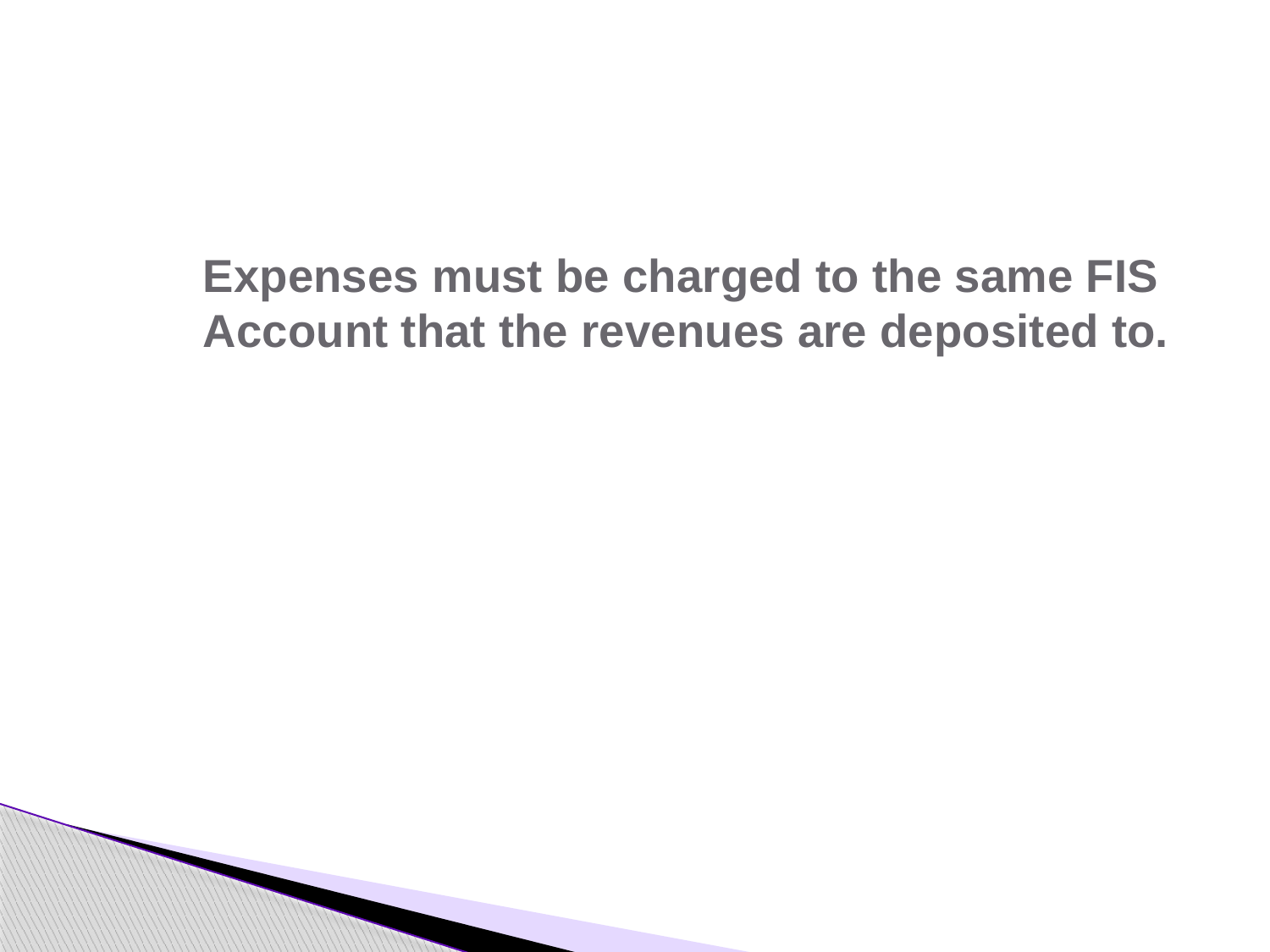

Expenses must be charged to the same FIS Account that the revenues are deposited to.